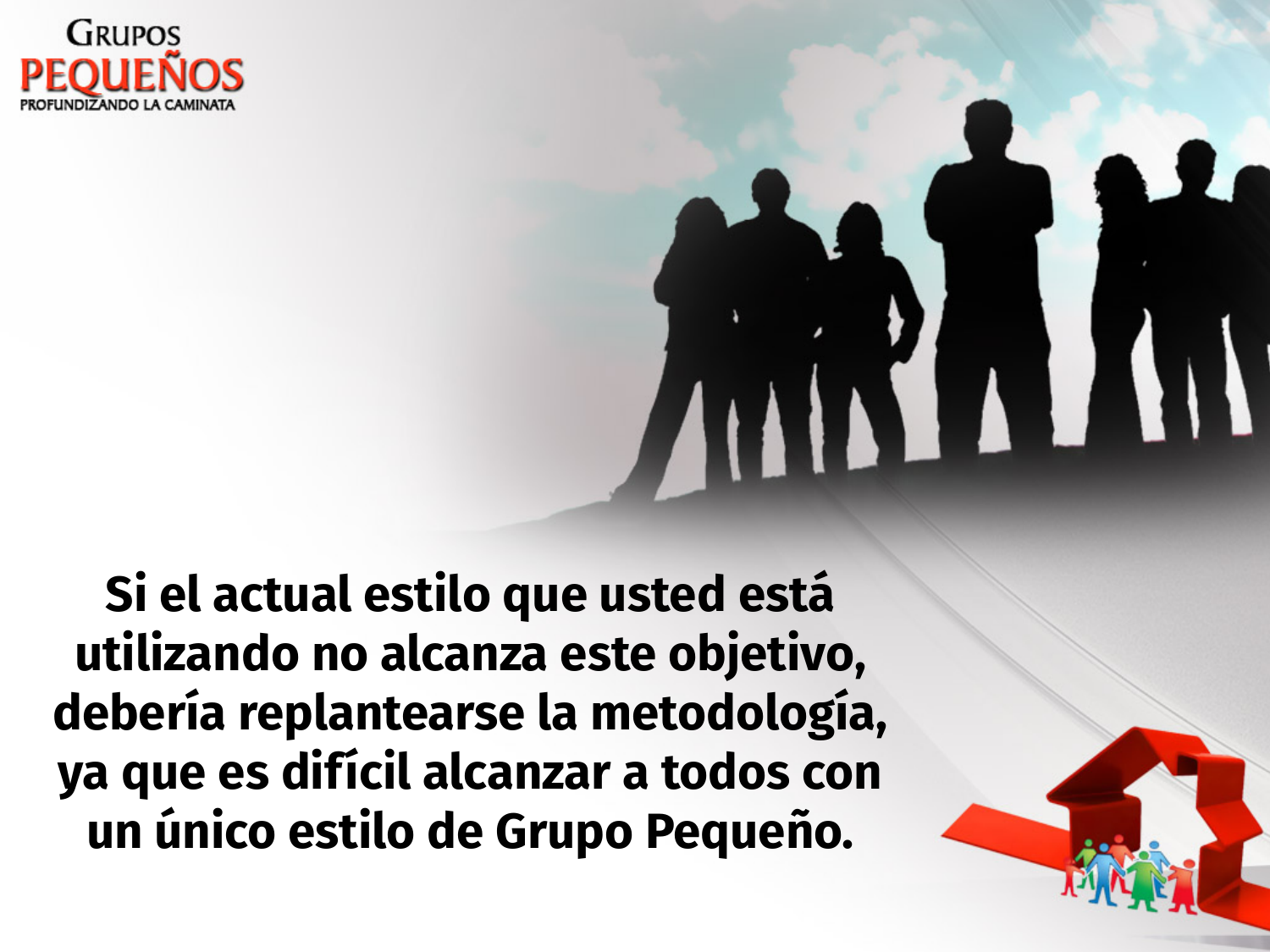

Si el actual estilo que usted está utilizando no alcanza este objetivo, debería replantearse la metodología, ya que es difícil alcanzar a todos con un único estilo de Grupo Pequeño.